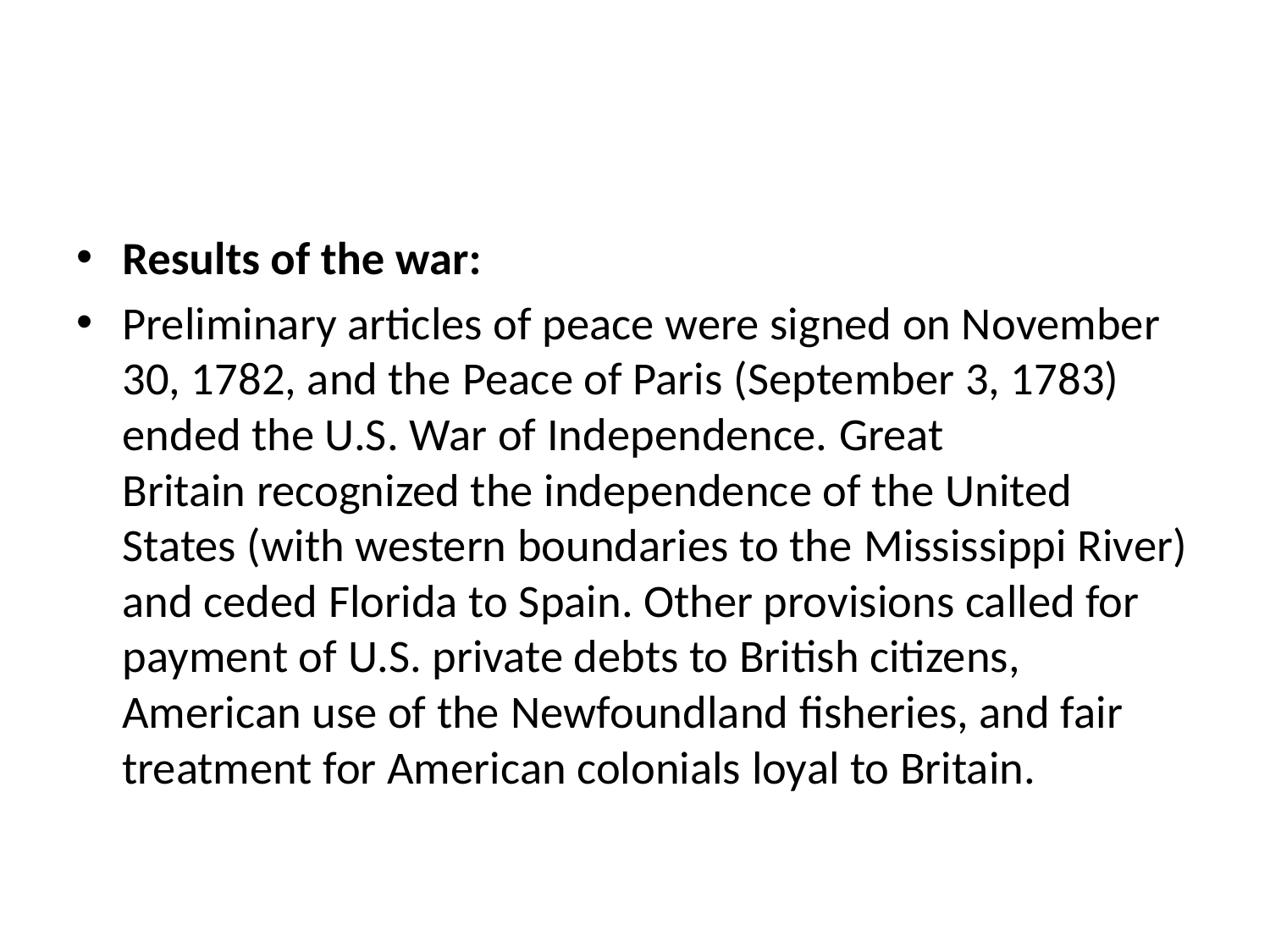

#
Results of the war:
Preliminary articles of peace were signed on November 30, 1782, and the Peace of Paris (September 3, 1783) ended the U.S. War of Independence. Great Britain recognized the independence of the United States (with western boundaries to the Mississippi River) and ceded Florida to Spain. Other provisions called for payment of U.S. private debts to British citizens, American use of the Newfoundland fisheries, and fair treatment for American colonials loyal to Britain.